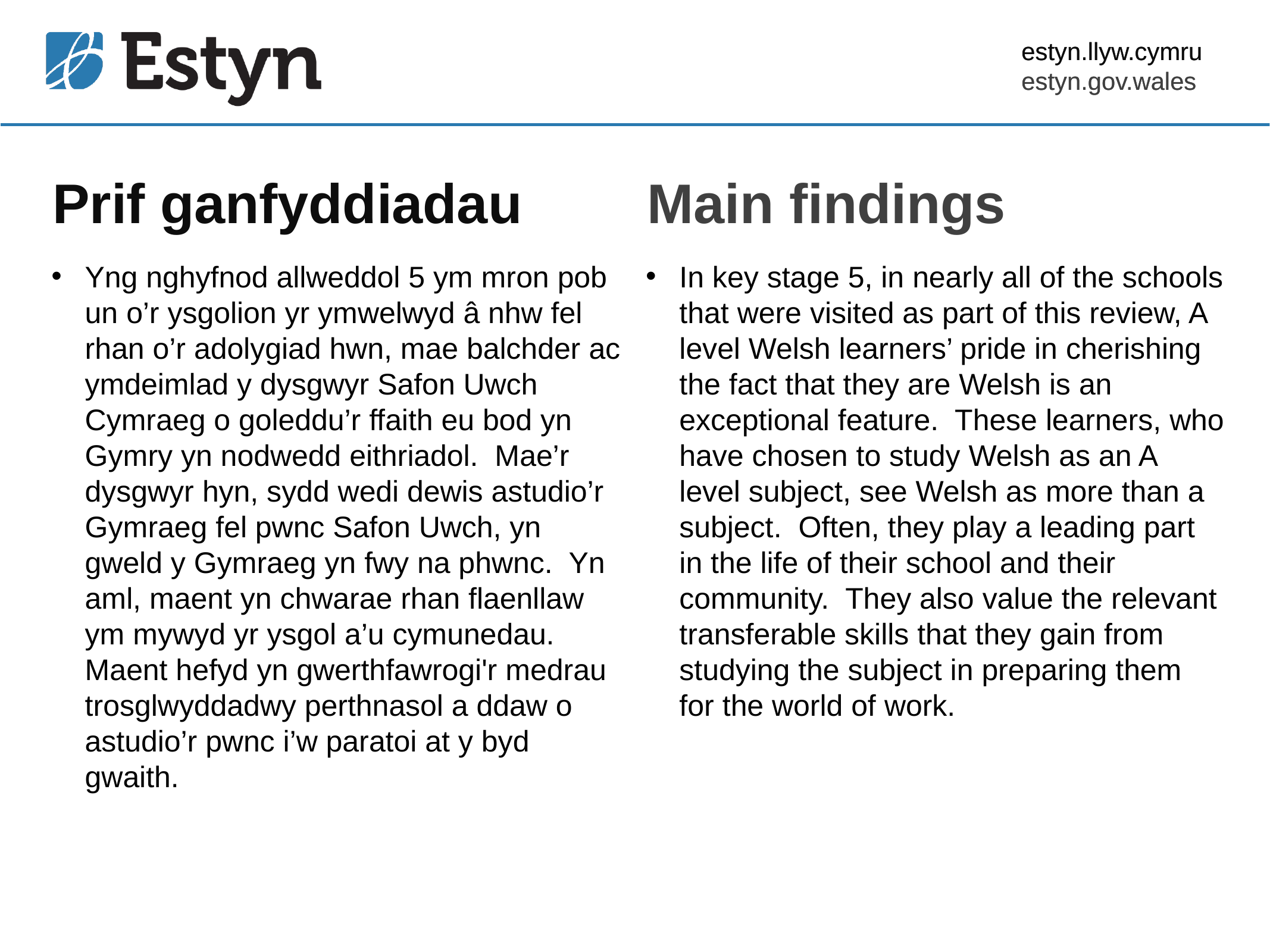

estyn.llyw.cymru
estyn.gov.wales
# Prif ganfyddiadau
Main findings
Yng nghyfnod allweddol 5 ym mron pob un o’r ysgolion yr ymwelwyd â nhw fel rhan o’r adolygiad hwn, mae balchder ac ymdeimlad y dysgwyr Safon Uwch Cymraeg o goleddu’r ffaith eu bod yn Gymry yn nodwedd eithriadol.  Mae’r dysgwyr hyn, sydd wedi dewis astudio’r Gymraeg fel pwnc Safon Uwch, yn gweld y Gymraeg yn fwy na phwnc.  Yn aml, maent yn chwarae rhan flaenllaw ym mywyd yr ysgol a’u cymunedau.  Maent hefyd yn gwerthfawrogi'r medrau trosglwyddadwy perthnasol a ddaw o astudio’r pwnc i’w paratoi at y byd gwaith.

In key stage 5, in nearly all of the schools that were visited as part of this review, A level Welsh learners’ pride in cherishing the fact that they are Welsh is an exceptional feature.  These learners, who have chosen to study Welsh as an A level subject, see Welsh as more than a subject.  Often, they play a leading part in the life of their school and their community.  They also value the relevant transferable skills that they gain from studying the subject in preparing them for the world of work.